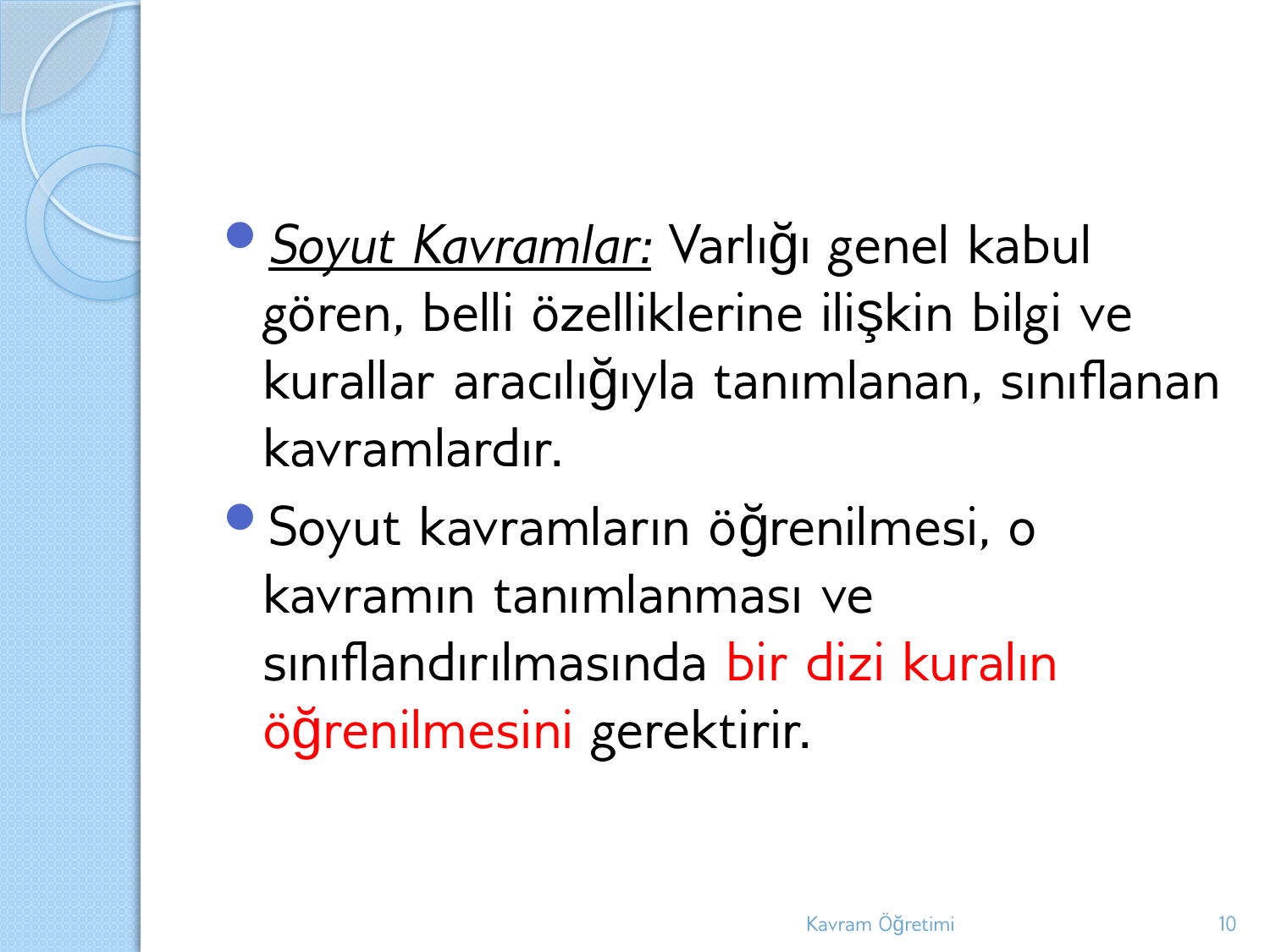

#
Soyut Kavramlar: Varlığı genel kabul gören, belli özelliklerine ilişkin bilgi ve kurallar aracılığıyla tanımlanan, sınıflanan kavramlardır.
Soyut kavramların öğrenilmesi, o kavramın tanımlanması ve sınıflandırılmasında bir dizi kuralın öğrenilmesini gerektirir.
Kavram Öğretimi
10